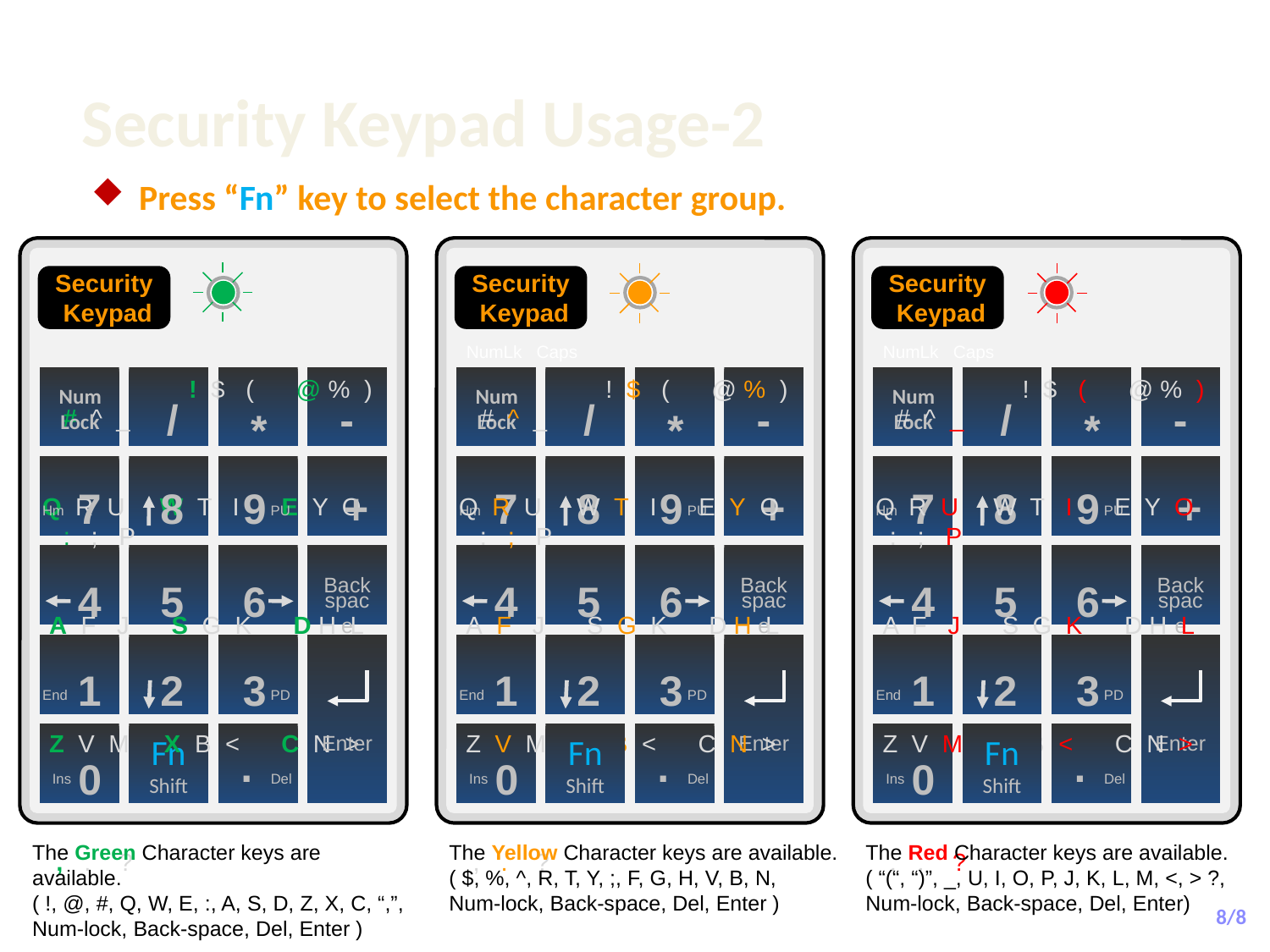

Security Keypad Usage-2
Press “Fn” key to select the character group.

Security
 Keypad
Security
 Keypad
Security
 Keypad

   NumLk   Caps
   NumLk   Caps

                     !  $   (      @ %  )     #  ^  _

Q  R  U     W  T   I      E  Y  O      :   ;   P

 A  F   J      S  G  K      D H  L

 Z  V  M     X  B  <      C  N  >

  ,   .    ?
                     !  $   (      @ %  )     #  ^  _

Q  R  U     W  T   I      E  Y  O      :   ;   P

 A  F   J      S  G  K      D H  L

 Z  V  M     X  B  <      C  N  >

  ,   .    ?
                     !  $   (      @ %  )     #  ^  _

Q  R  U     W  T   I      E  Y  O      :   ;   P

 A  F   J      S  G  K      D H  L

 Z  V  M     X  B  <      C  N  >

  ,   .    ?

Num
Lock
-
*
Hm
PU
Num
Lock
-
*
Hm
PU
Num
Lock
-
*
Hm
PU
            /

   7     8     9        +

   4     5     6

   1     2     3

       0
            /

   7     8     9        +

   4     5     6

   1     2     3

       0
            /

   7     8     9        +

   4     5     6

   1     2     3

       0

Back
space

End
PD
Back
space

End
PD
Back
space

End
PD

Enter
.
Ins
Del

Enter
.
Ins
Del

Fn
Shift

Fn
Shift

Fn
Shift

Enter
.
Ins
Del

The Green Character keys are available.
( !, @, #, Q, W, E, :, A, S, D, Z, X, C, “,”,  Num-lock, Back-space, Del, Enter )
The Yellow Character keys are available.
( $, %, ^, R, T, Y, ;, F, G, H, V, B, N,   Num-lock, Back-space, Del, Enter )
The Red Character keys are available.
( “(“, “)”, _, U, I, O, P, J, K, L, M, <, > ?, Num-lock, Back-space, Del, Enter)
8/8